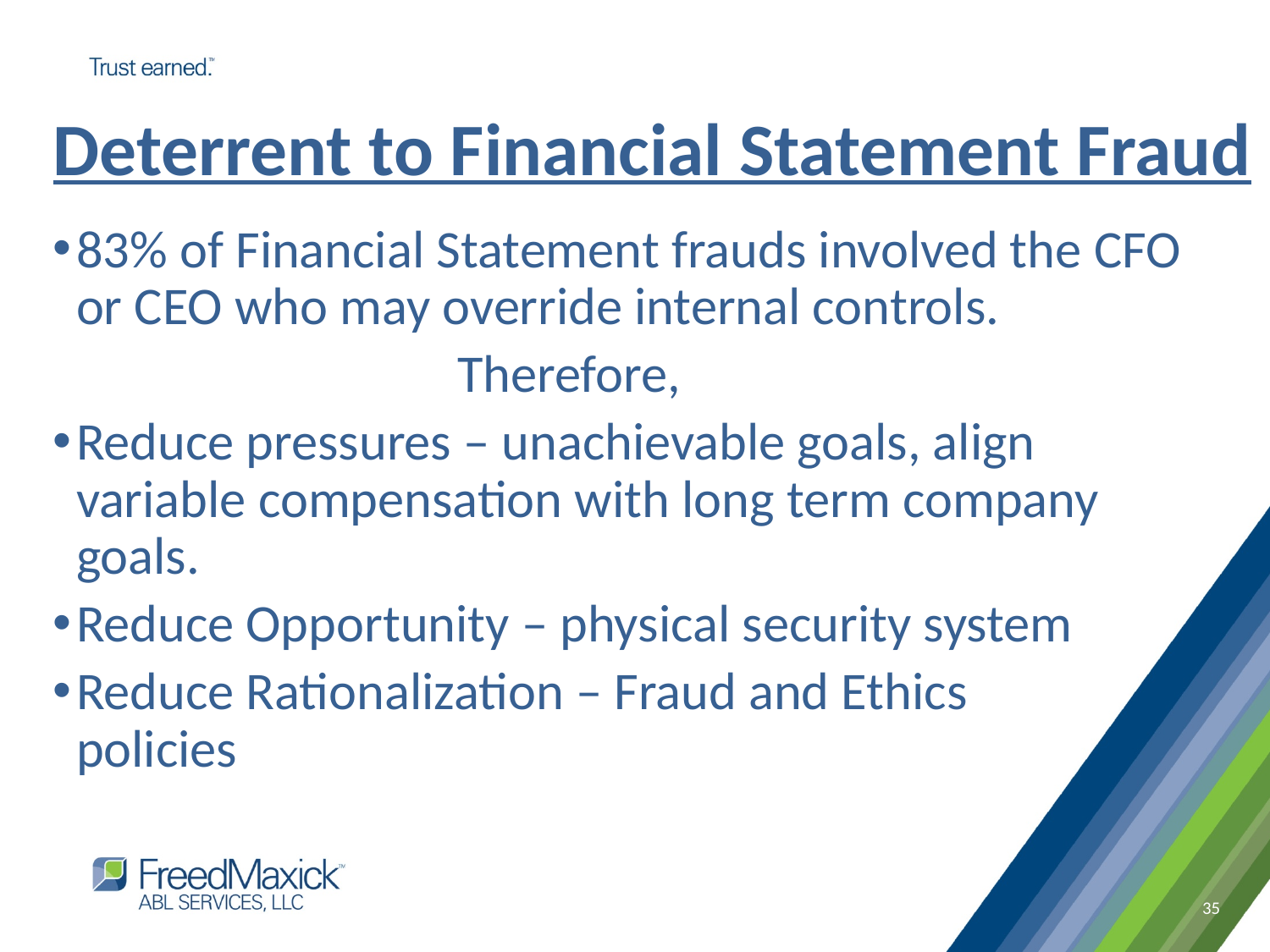

Deterrent to Financial Statement Fraud
83% of Financial Statement frauds involved the CFO or CEO who may override internal controls.
				Therefore,
Reduce pressures – unachievable goals, align variable compensation with long term company goals.
Reduce Opportunity – physical security system
Reduce Rationalization – Fraud and Ethics      policies